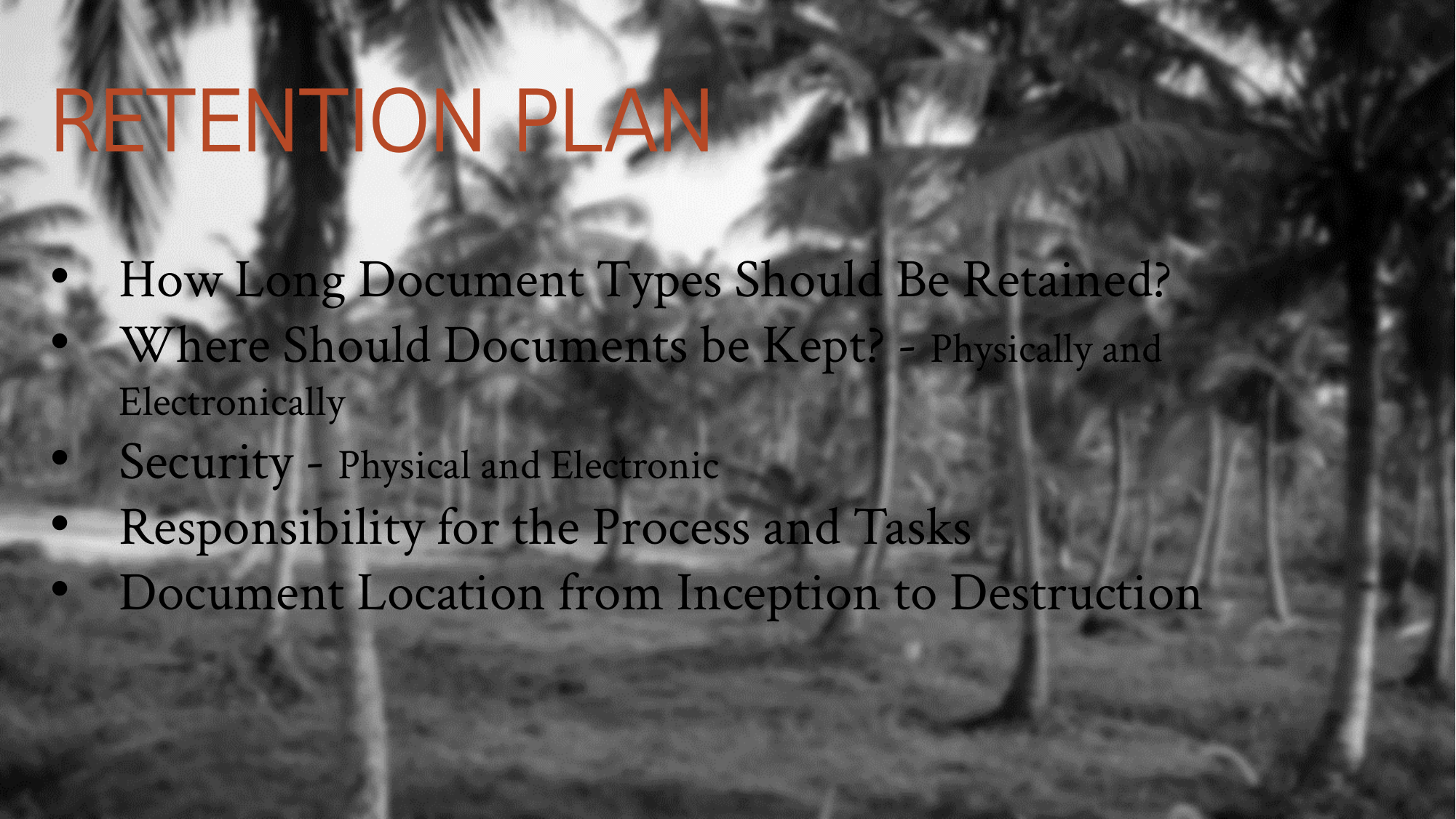

# RETENTION PLAN
How Long Document Types Should Be Retained?
Where Should Documents be Kept? - Physically and Electronically
Security - Physical and Electronic
Responsibility for the Process and Tasks
Document Location from Inception to Destruction